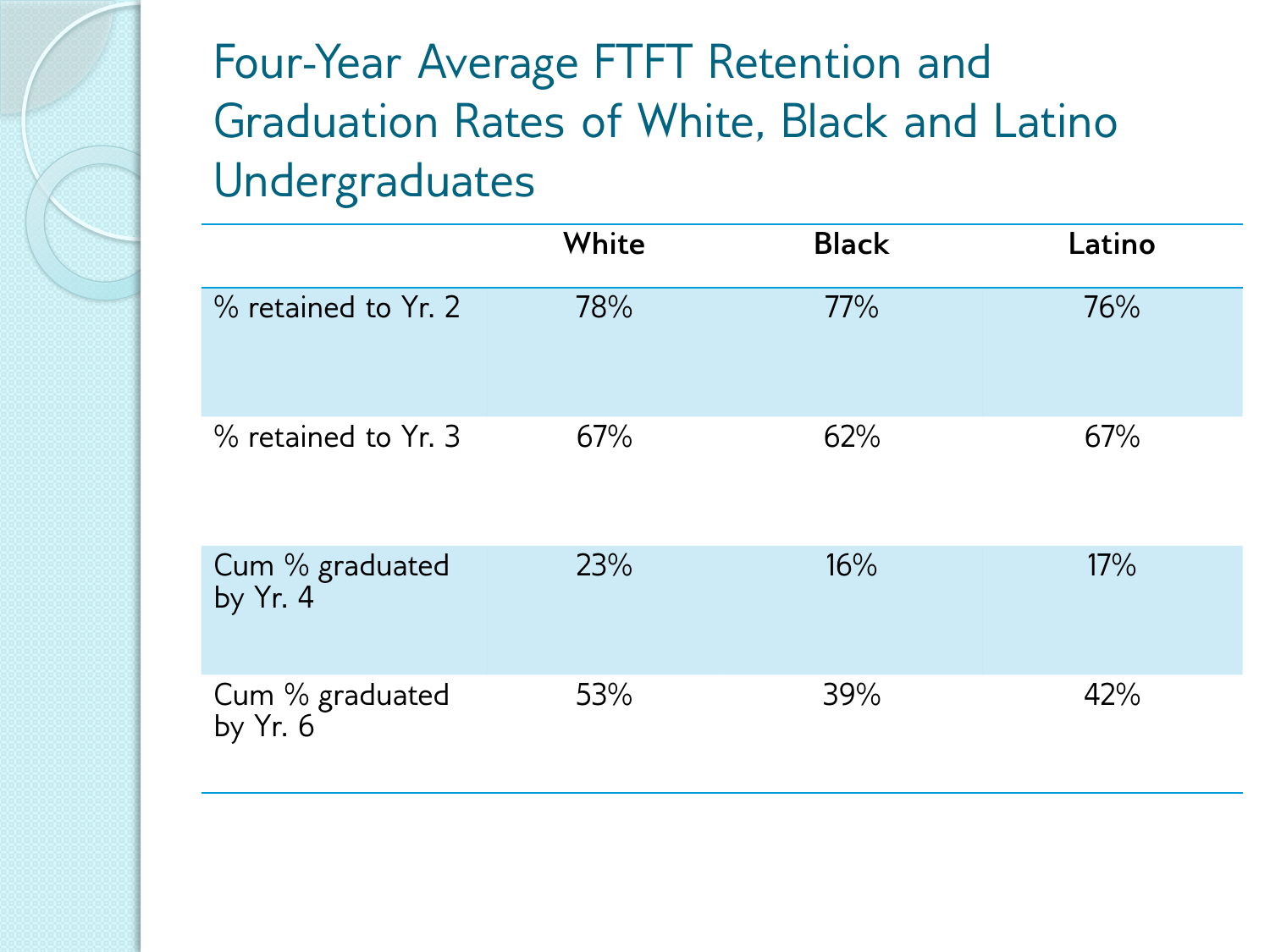

# Four-Year Average FTFT Retention and Graduation Rates of White, Black and Latino Undergraduates
|  | White | Black | Latino |
| --- | --- | --- | --- |
| % retained to Yr. 2 | 78% | 77% | 76% |
| % retained to Yr. 3 | 67% | 62% | 67% |
| Cum % graduated by Yr. 4 | 23% | 16% | 17% |
| Cum % graduated by Yr. 6 | 53% | 39% | 42% |